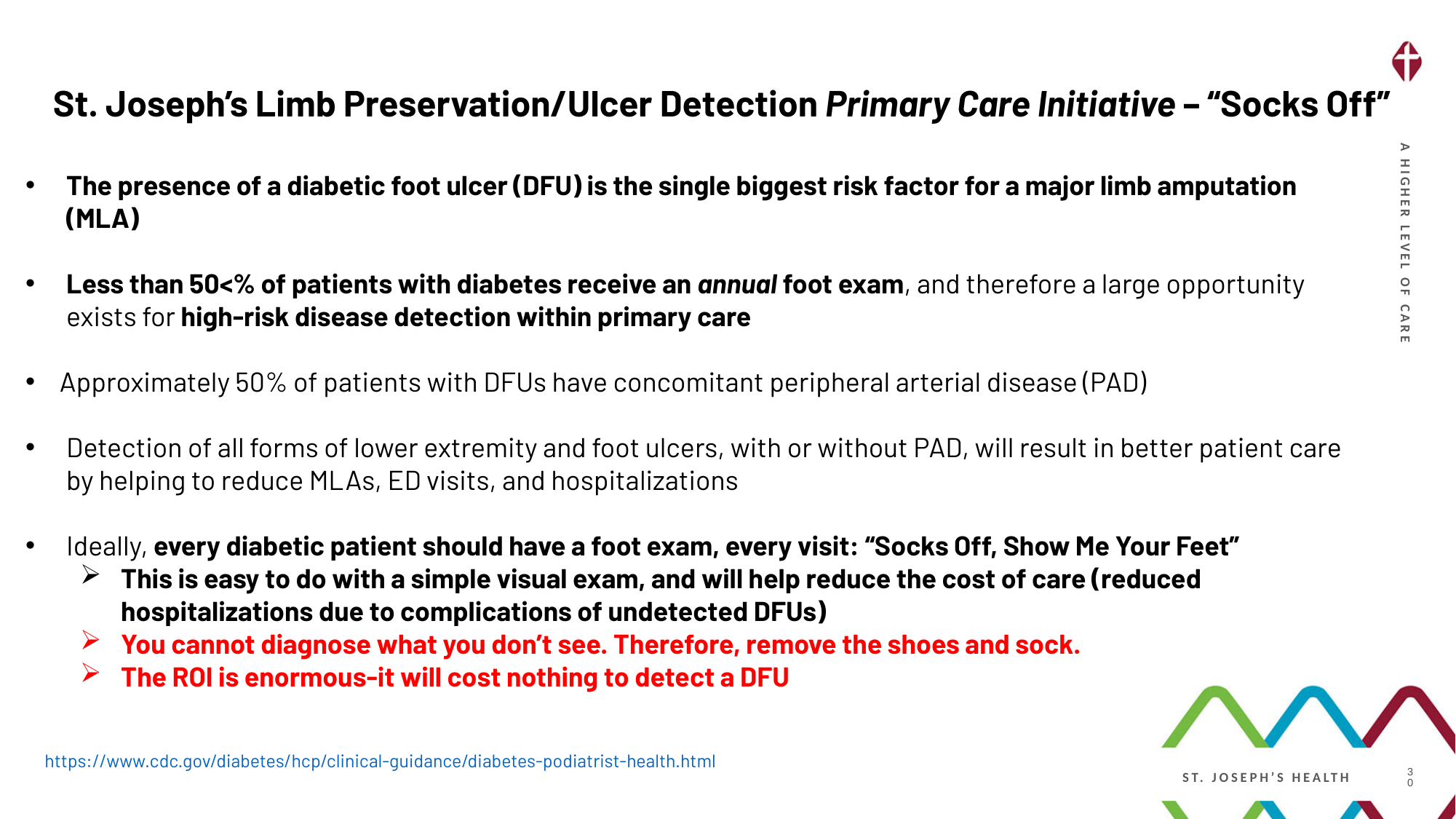

St. Joseph’s Limb Preservation/Ulcer Detection Primary Care Initiative – “Socks Off”

The presence of a diabetic foot ulcer (DFU) is the single biggest risk factor for a major limb amputation (MLA)

Less than 50<% of patients with diabetes receive an annual foot exam, and therefore a large opportunity exists for high-risk disease detection within primary care

Approximately 50% of patients with DFUs have concomitant peripheral arterial disease (PAD)

Detection of all forms of lower extremity and foot ulcers, with or without PAD, will result in better patient care by helping to reduce MLAs, ED visits, and hospitalizations

Ideally, every diabetic patient should have a foot exam, every visit: “Socks Off, Show Me Your Feet”
This is easy to do with a simple visual exam, and will help reduce the cost of care (reduced hospitalizations due to complications of undetected DFUs)
You cannot diagnose what you don’t see. Therefore, remove the shoes and sock.
The ROI is enormous-it will cost nothing to detect a DFU

https://www.cdc.gov/diabetes/hcp/clinical-guidance/diabetes-podiatrist-health.html

30